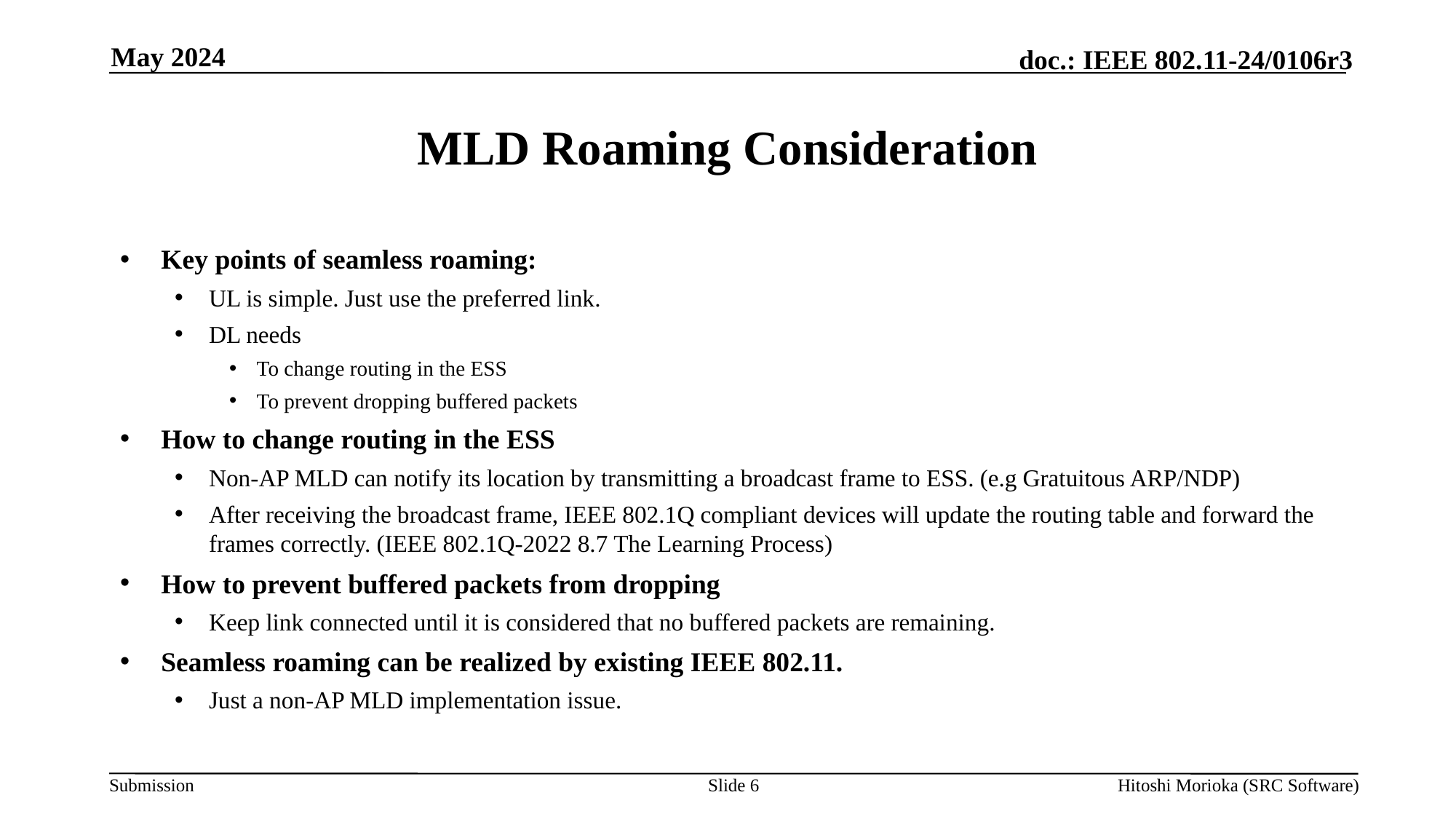

May 2024
# MLD Roaming Consideration
Key points of seamless roaming:
UL is simple. Just use the preferred link.
DL needs
To change routing in the ESS
To prevent dropping buffered packets
How to change routing in the ESS
Non-AP MLD can notify its location by transmitting a broadcast frame to ESS. (e.g Gratuitous ARP/NDP)
After receiving the broadcast frame, IEEE 802.1Q compliant devices will update the routing table and forward the frames correctly. (IEEE 802.1Q-2022 8.7 The Learning Process)
How to prevent buffered packets from dropping
Keep link connected until it is considered that no buffered packets are remaining.
Seamless roaming can be realized by existing IEEE 802.11.
Just a non-AP MLD implementation issue.
Slide 6
Hitoshi Morioka (SRC Software)